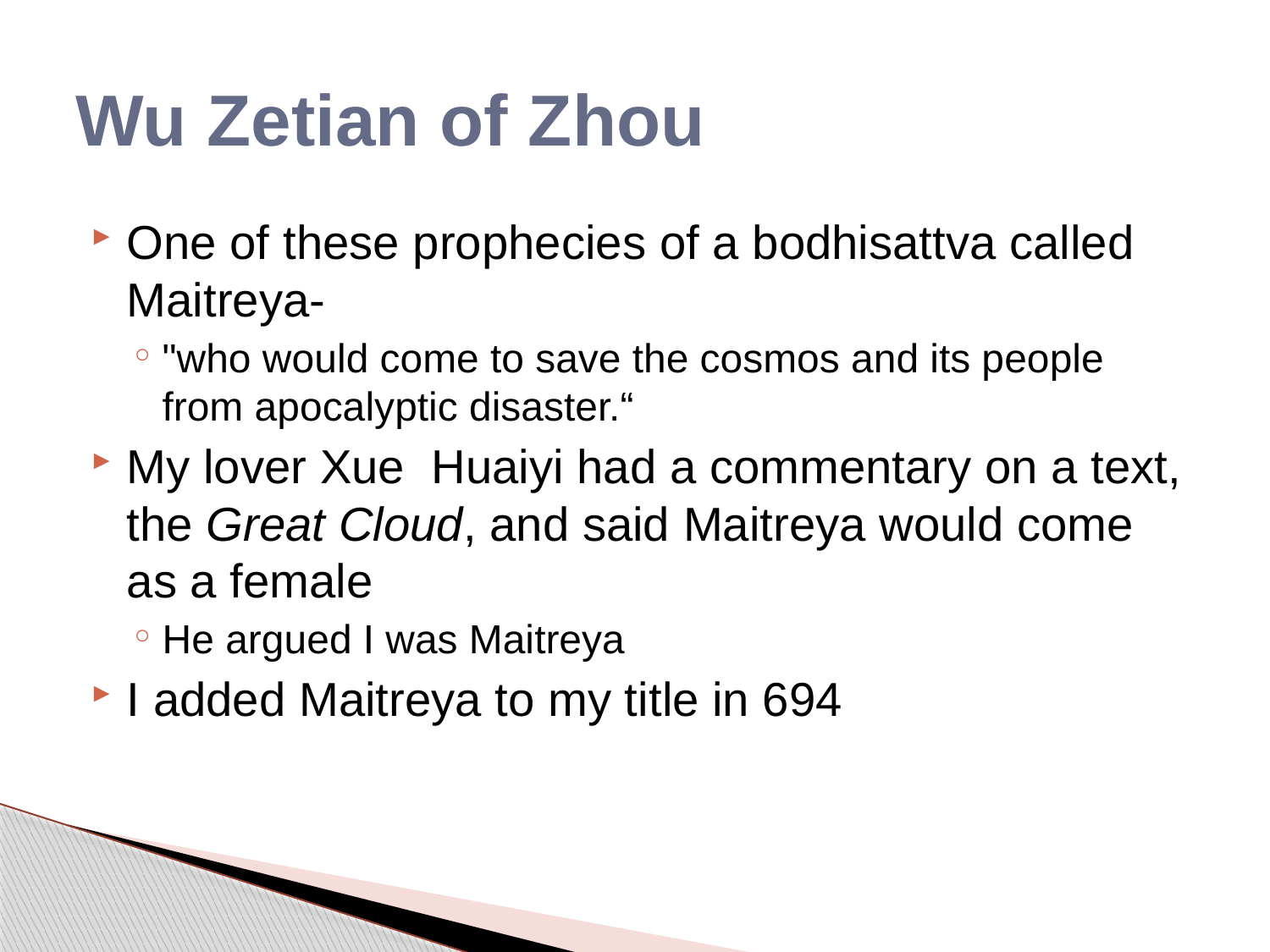

# Wu Zetian of Zhou
One of these prophecies of a bodhisattva called Maitreya-
"who would come to save the cosmos and its people from apocalyptic disaster.“
My lover Xue  Huaiyi had a commentary on a text, the Great Cloud, and said Maitreya would come as a female
He argued I was Maitreya
I added Maitreya to my title in 694